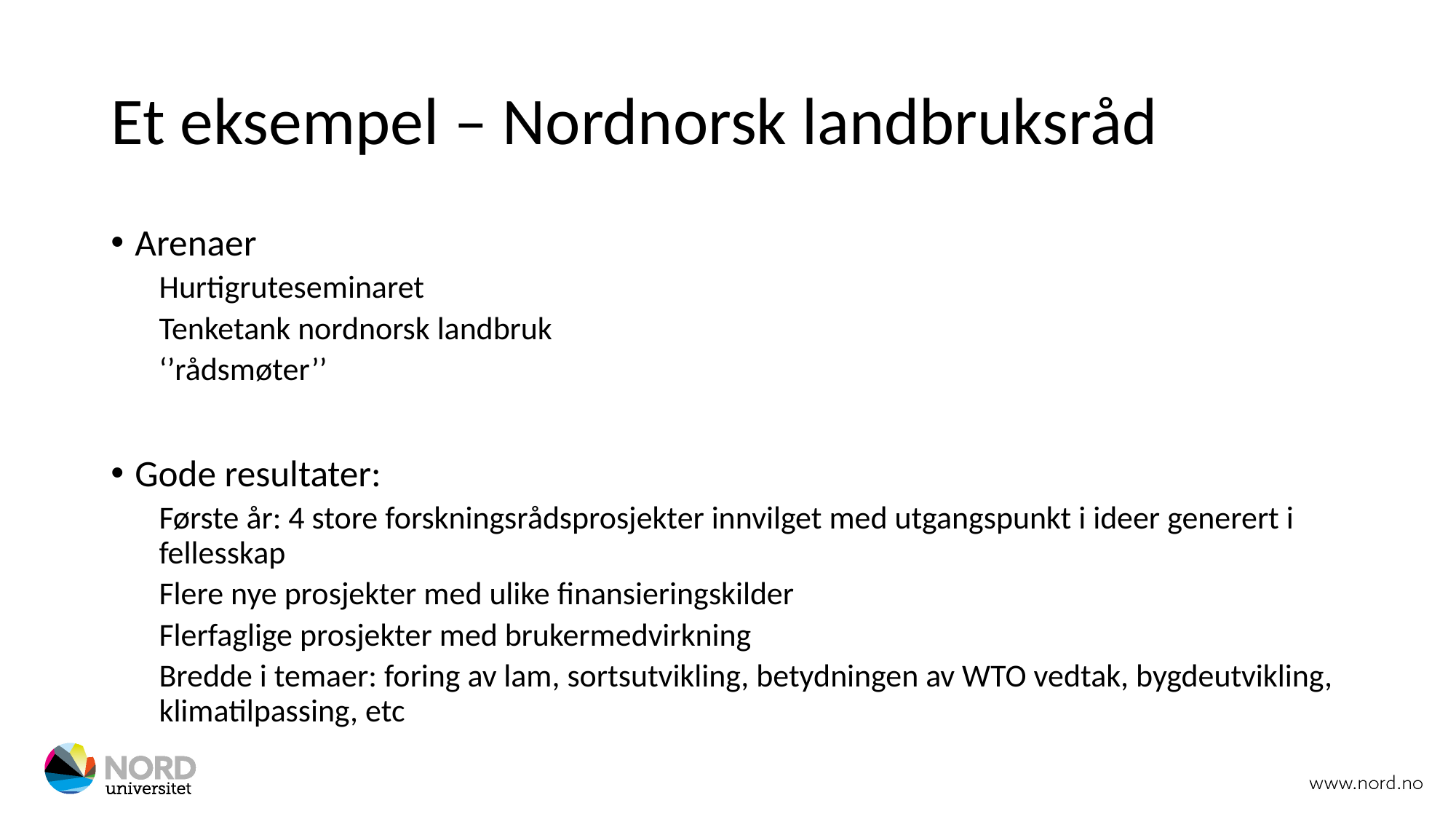

# Et eksempel – Nordnorsk landbruksråd
Arenaer
Hurtigruteseminaret
Tenketank nordnorsk landbruk
‘’rådsmøter’’

Gode resultater:
Første år: 4 store forskningsrådsprosjekter innvilget med utgangspunkt i ideer generert i fellesskap
Flere nye prosjekter med ulike finansieringskilder
Flerfaglige prosjekter med brukermedvirkning
Bredde i temaer: foring av lam, sortsutvikling, betydningen av WTO vedtak, bygdeutvikling, klimatilpassing, etc